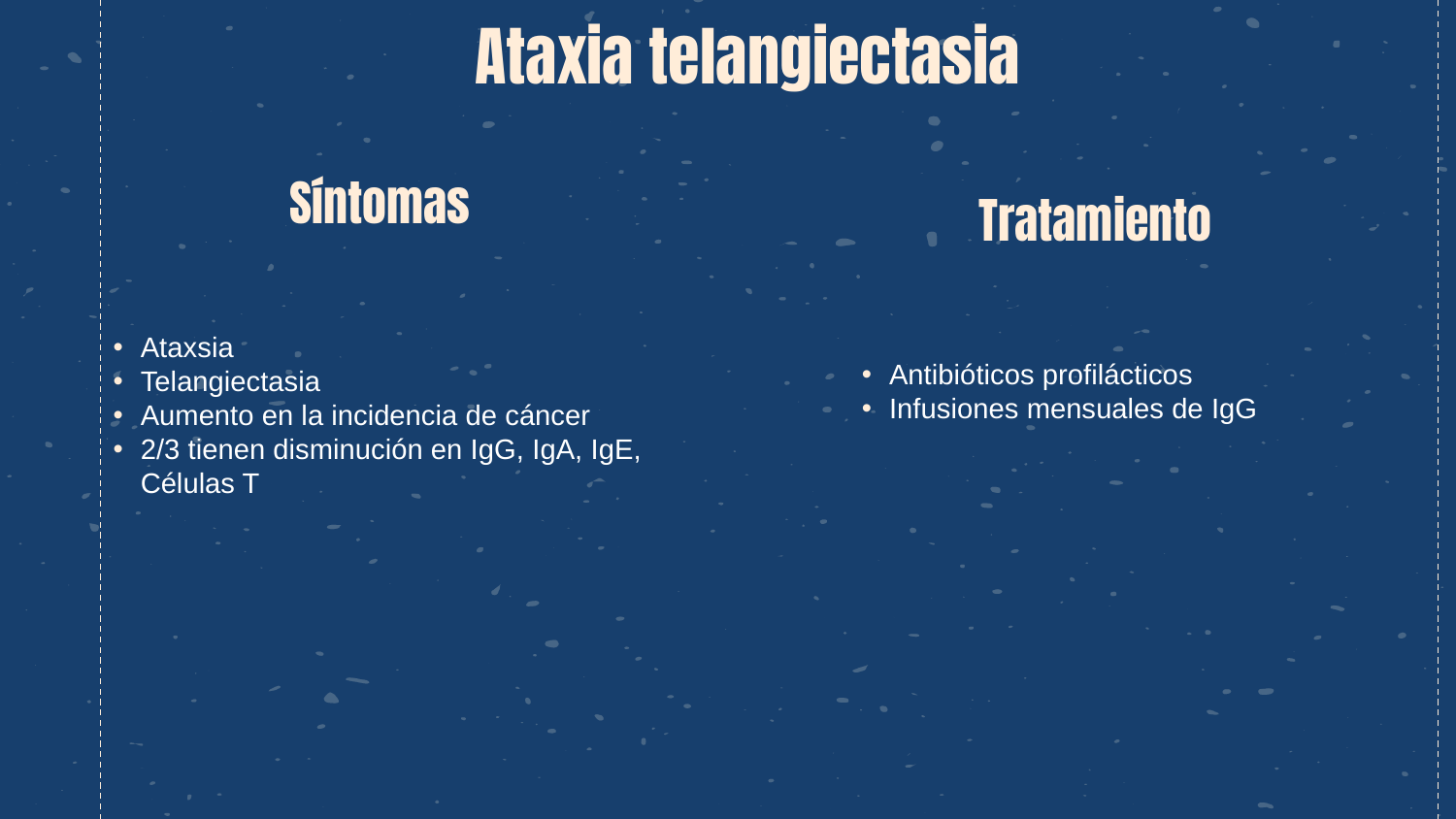

Ataxia telangiectasia
# Síntomas
Tratamiento
Ataxsia
Telangiectasia
Aumento en la incidencia de cáncer
2/3 tienen disminución en IgG, IgA, IgE, Células T
Antibióticos profilácticos
Infusiones mensuales de IgG